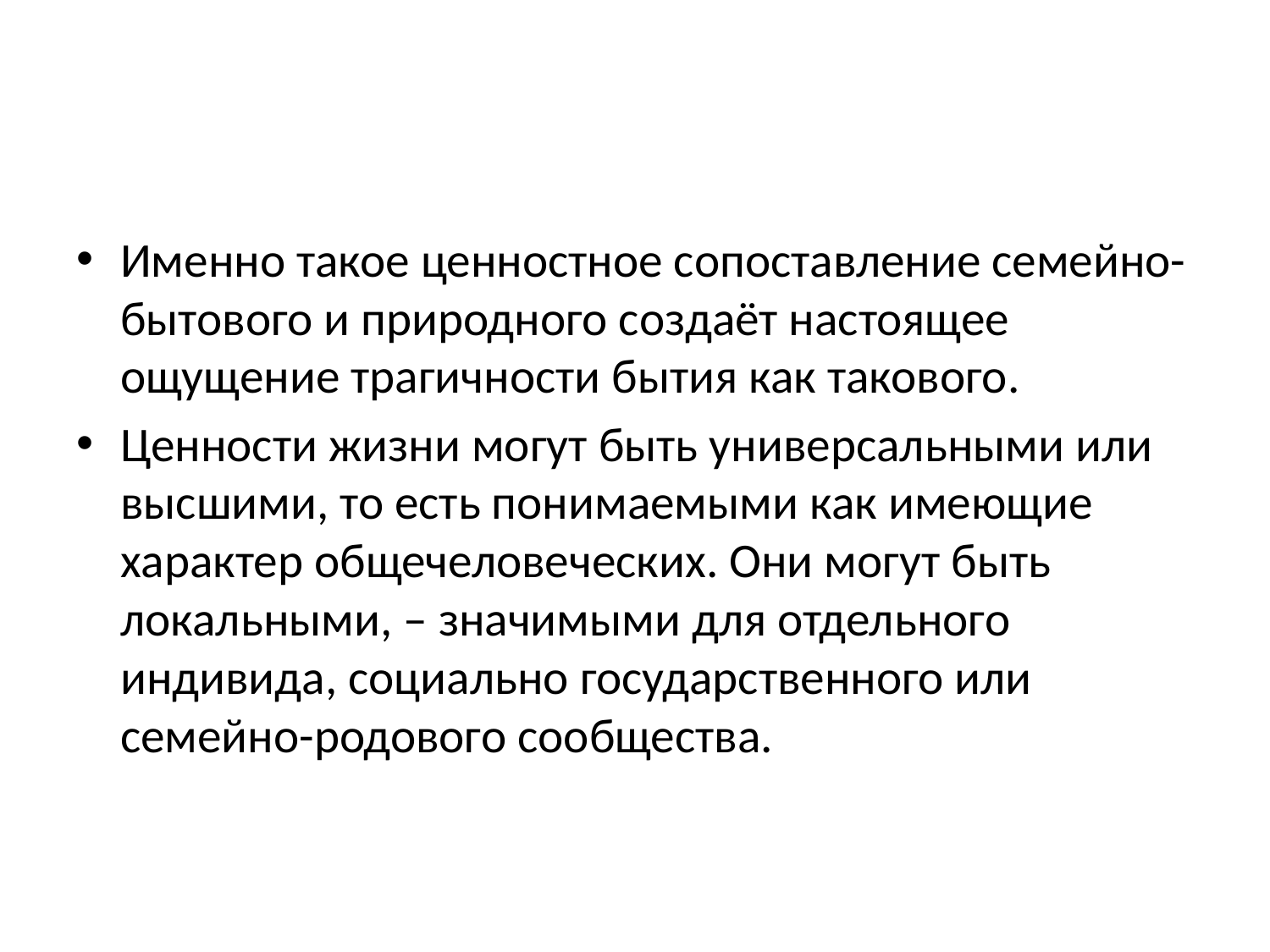

#
Именно такое ценностное сопоставление семейно-бытового и природного создаёт настоящее ощущение трагичности бытия как такового.
Ценности жизни могут быть универсальными или высшими, то есть понимаемыми как имеющие характер общечеловеческих. Они могут быть локальными, – значимыми для отдельного индивида, социально государственного или семейно-родового сообщества.